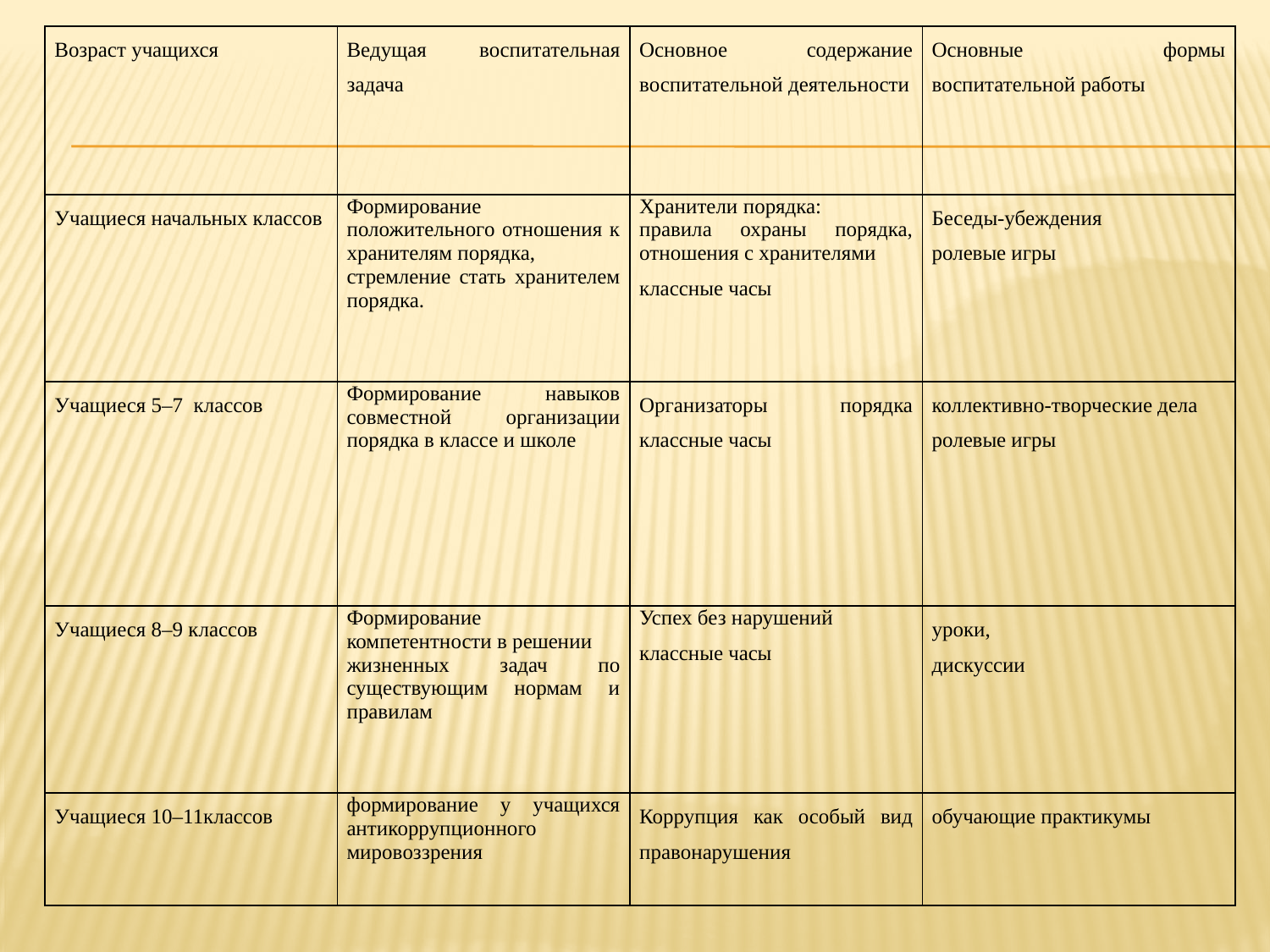

| Возраст учащихся | Ведущая воспитательная задача | Основное содержание воспитательной деятельности | Основные формы воспитательной работы |
| --- | --- | --- | --- |
| Учащиеся начальных классов | Формирование положительного отношения к хранителям порядка, стремление стать хранителем порядка. | Хранители порядка: правила охраны порядка, отношения с хранителями классные часы | Беседы-убеждения ролевые игры |
| Учащиеся 5–7 классов | Формирование навыков совместной организации порядка в классе и школе | Организаторы порядка классные часы | коллективно-творческие дела ролевые игры |
| Учащиеся 8–9 классов | Формирование компетентности в решении жизненных задач по существующим нормам и правилам | Успех без нарушений классные часы | уроки, дискуссии |
| Учащиеся 10–11классов | формирование у учащихся антикоррупционного мировоззрения | Коррупция как особый вид правонарушения | обучающие практикумы |